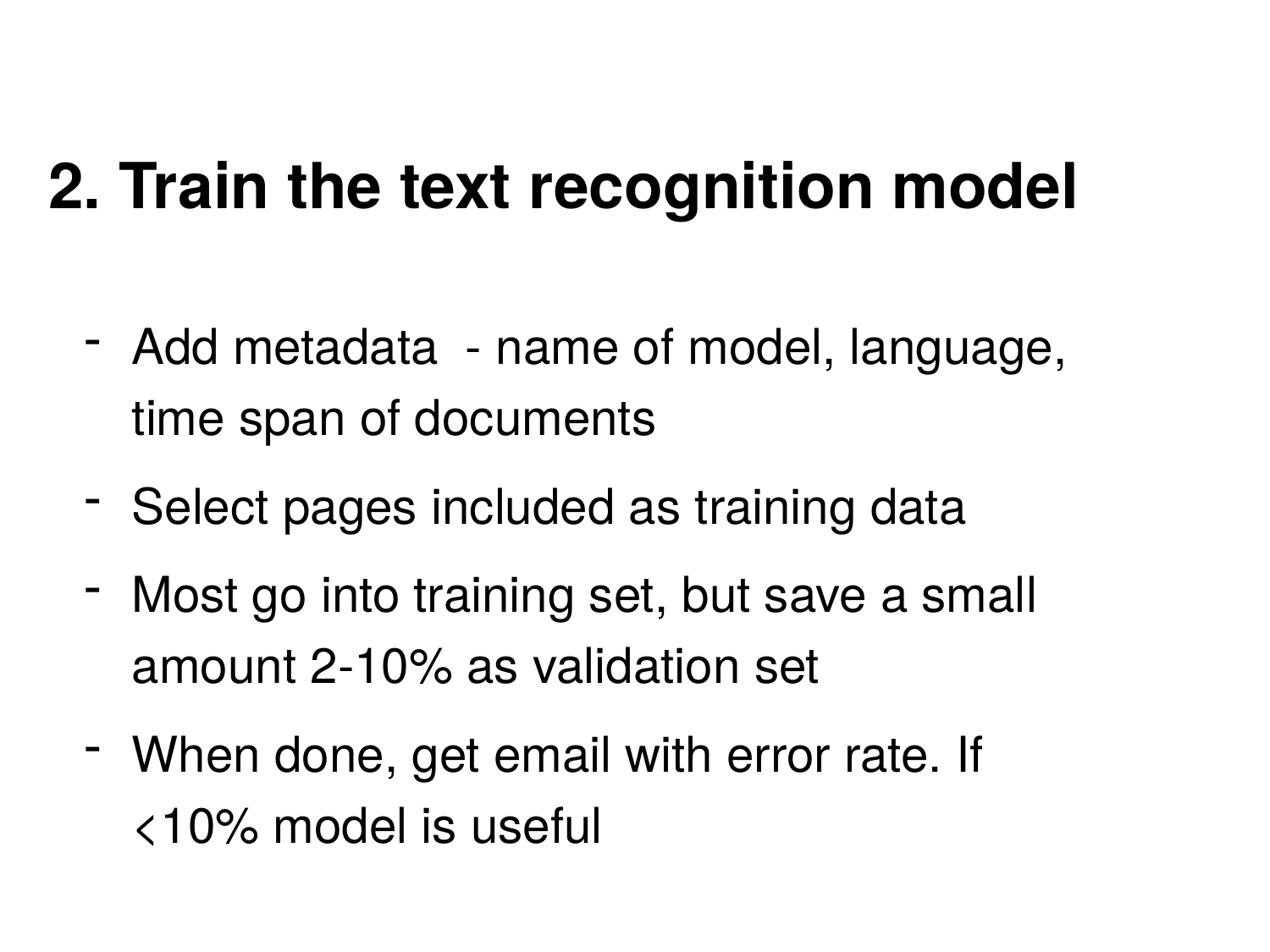

# 2. Train the text recognition model
Add metadata  - name of model, language, time span of documents
Select pages included as training data
Most go into training set, but save a small amount 2-10% as validation set
When done, get email with error rate. If <10% model is useful